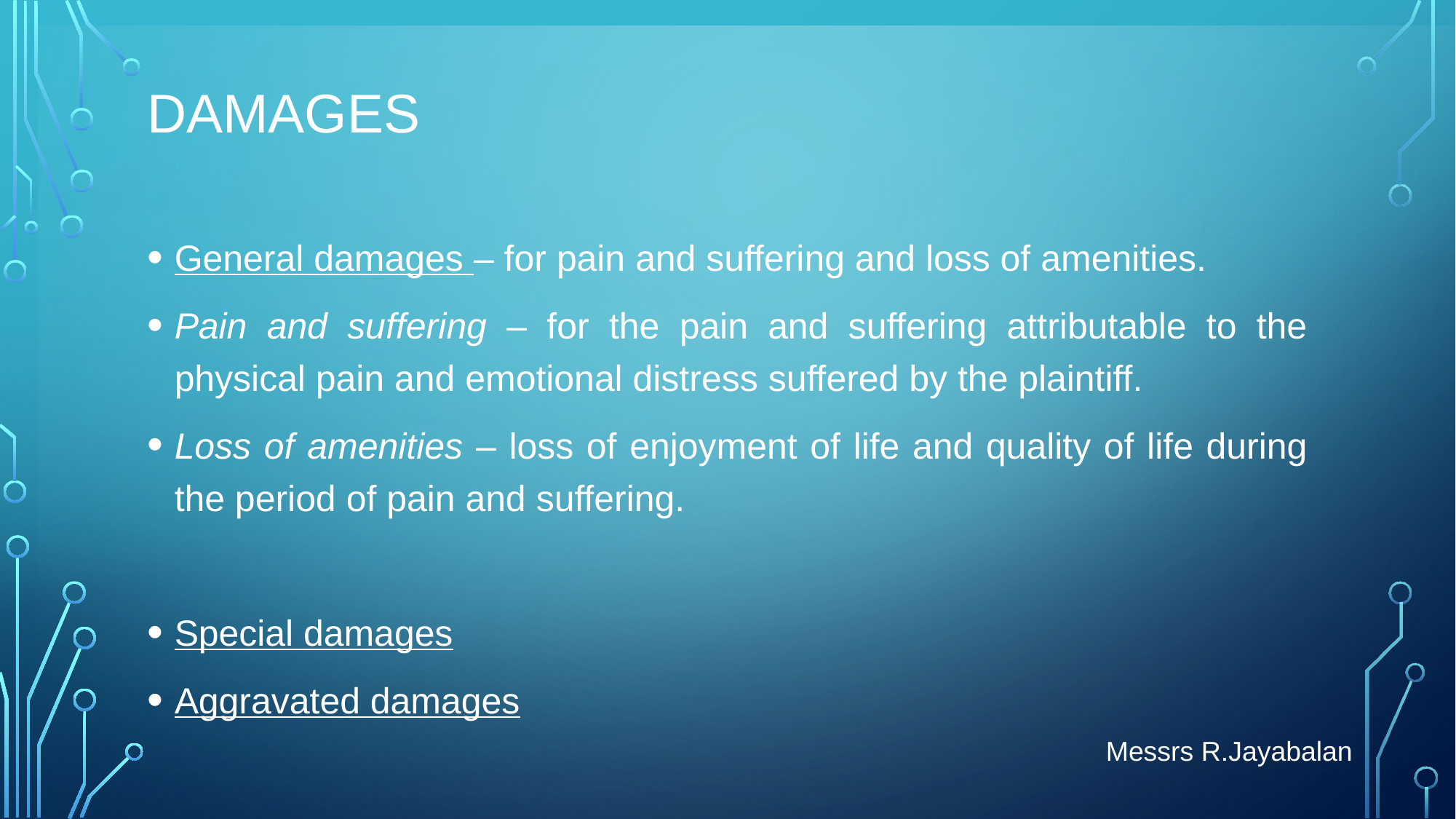

# damages
General damages – for pain and suffering and loss of amenities.
Pain and suffering – for the pain and suffering attributable to the physical pain and emotional distress suffered by the plaintiff.
Loss of amenities – loss of enjoyment of life and quality of life during the period of pain and suffering.

Special damages
Aggravated damages